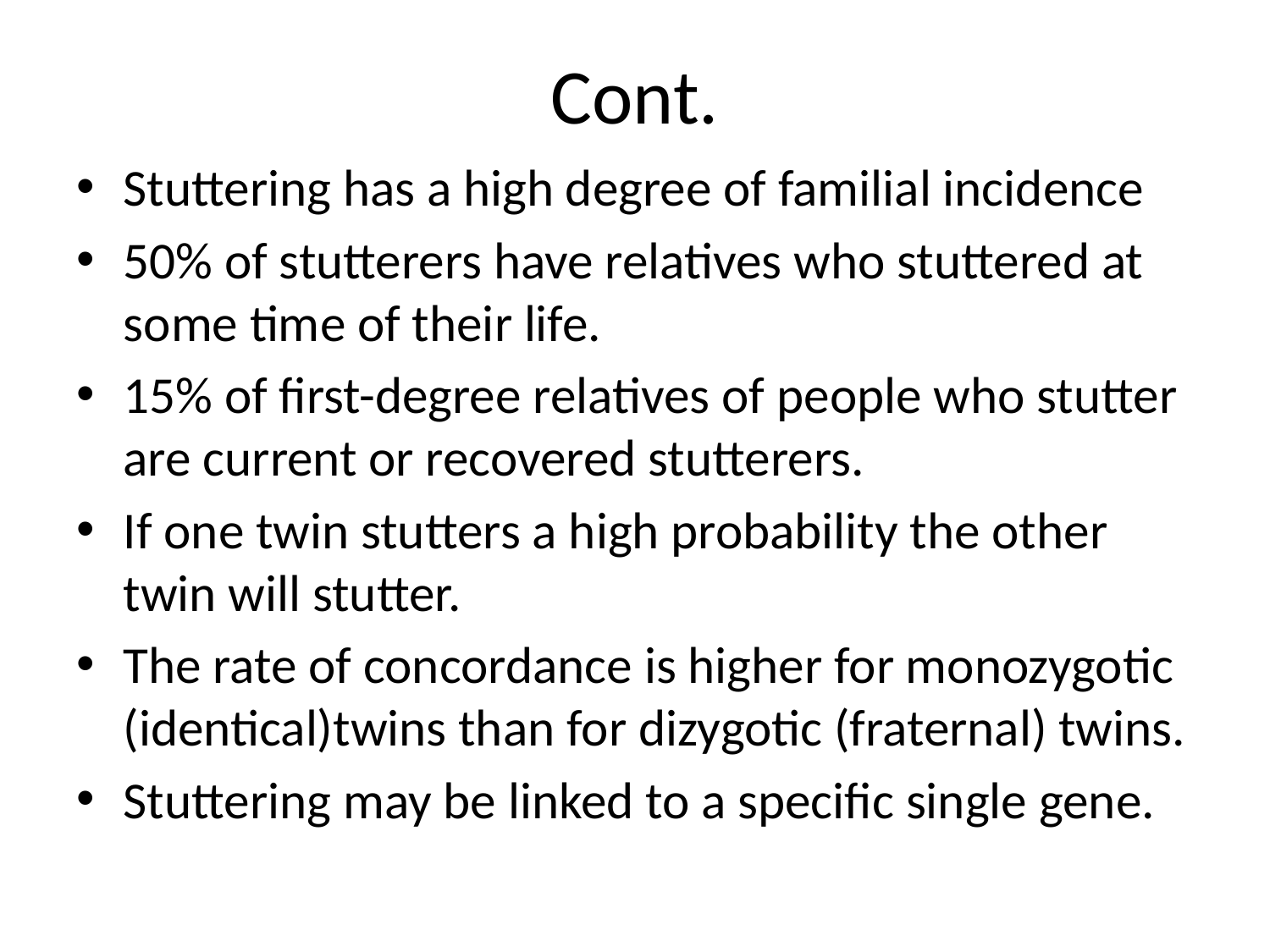

# Cont.
Stuttering has a high degree of familial incidence
50% of stutterers have relatives who stuttered at some time of their life.
15% of first-degree relatives of people who stutter are current or recovered stutterers.
If one twin stutters a high probability the other twin will stutter.
The rate of concordance is higher for monozygotic (identical)twins than for dizygotic (fraternal) twins.
Stuttering may be linked to a specific single gene.